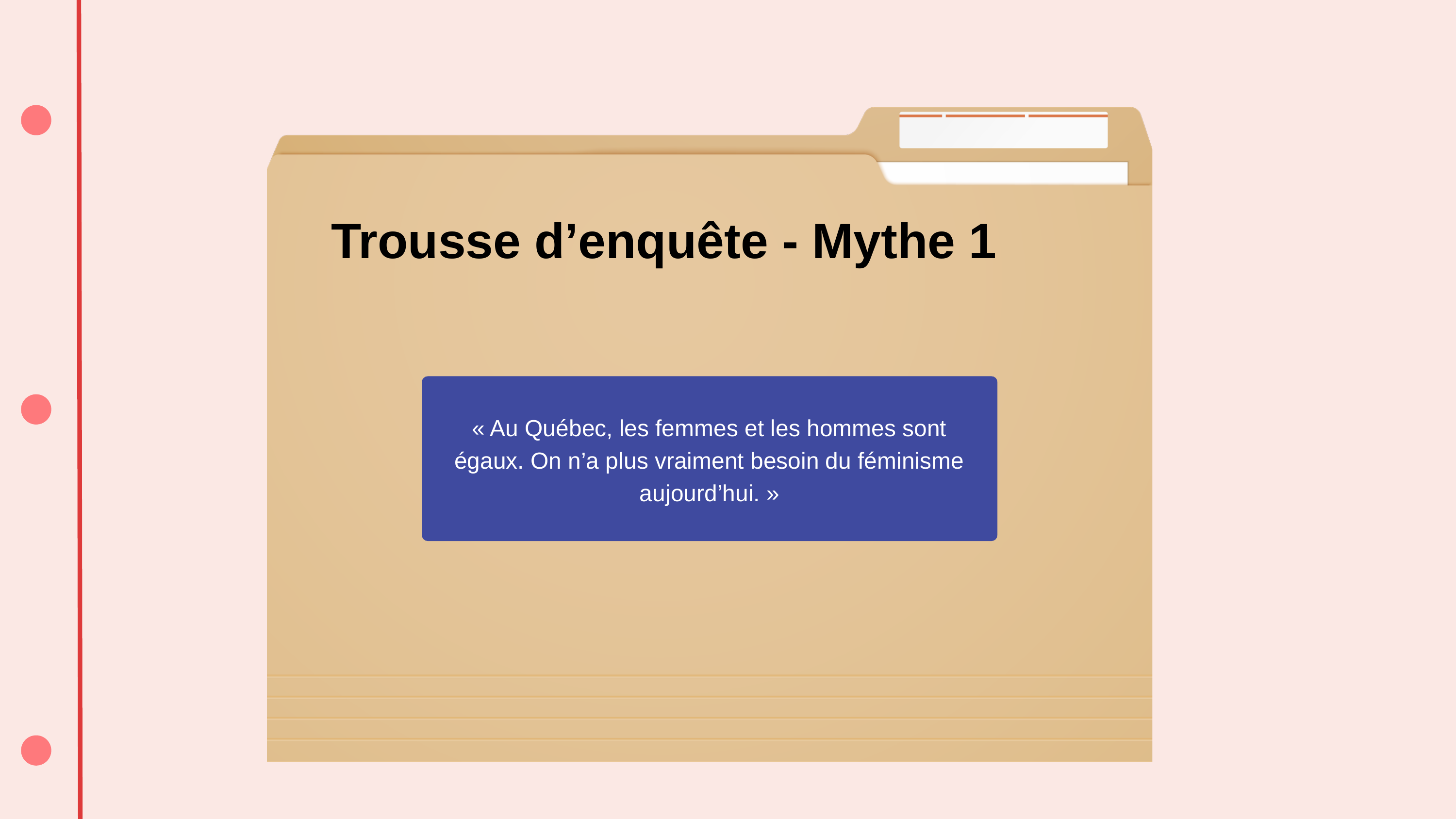

Trousse d’enquête - Mythe 1

« Au Québec, les femmes et les hommes sont égaux. On n’a plus vraiment besoin du féminisme aujourd’hui. »